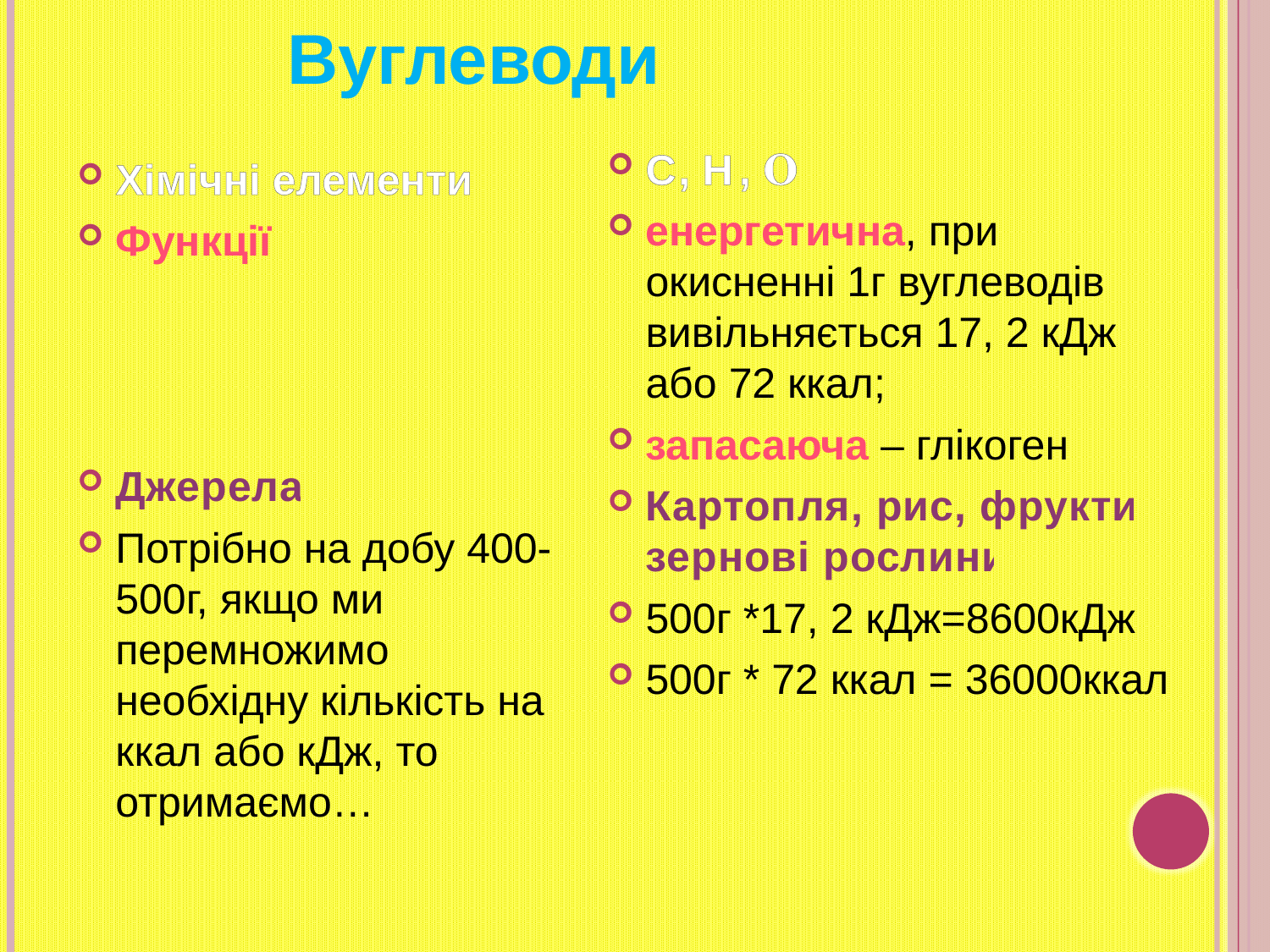

# Вуглеводи
C, H, O
енергетична, при окисненні 1г вуглеводів вивільняється 17, 2 кДж або 72 ккал;
запасаюча – глікоген
Картопля, рис, фрукти, зернові рослини
500г *17, 2 кДж=8600кДж
500г * 72 ккал = 36000ккал

Хімічні елементи
Функції

Джерела
Потрібно на добу 400-500г, якщо ми перемножимо необхідну кількість на ккал або кДж, то отримаємо…